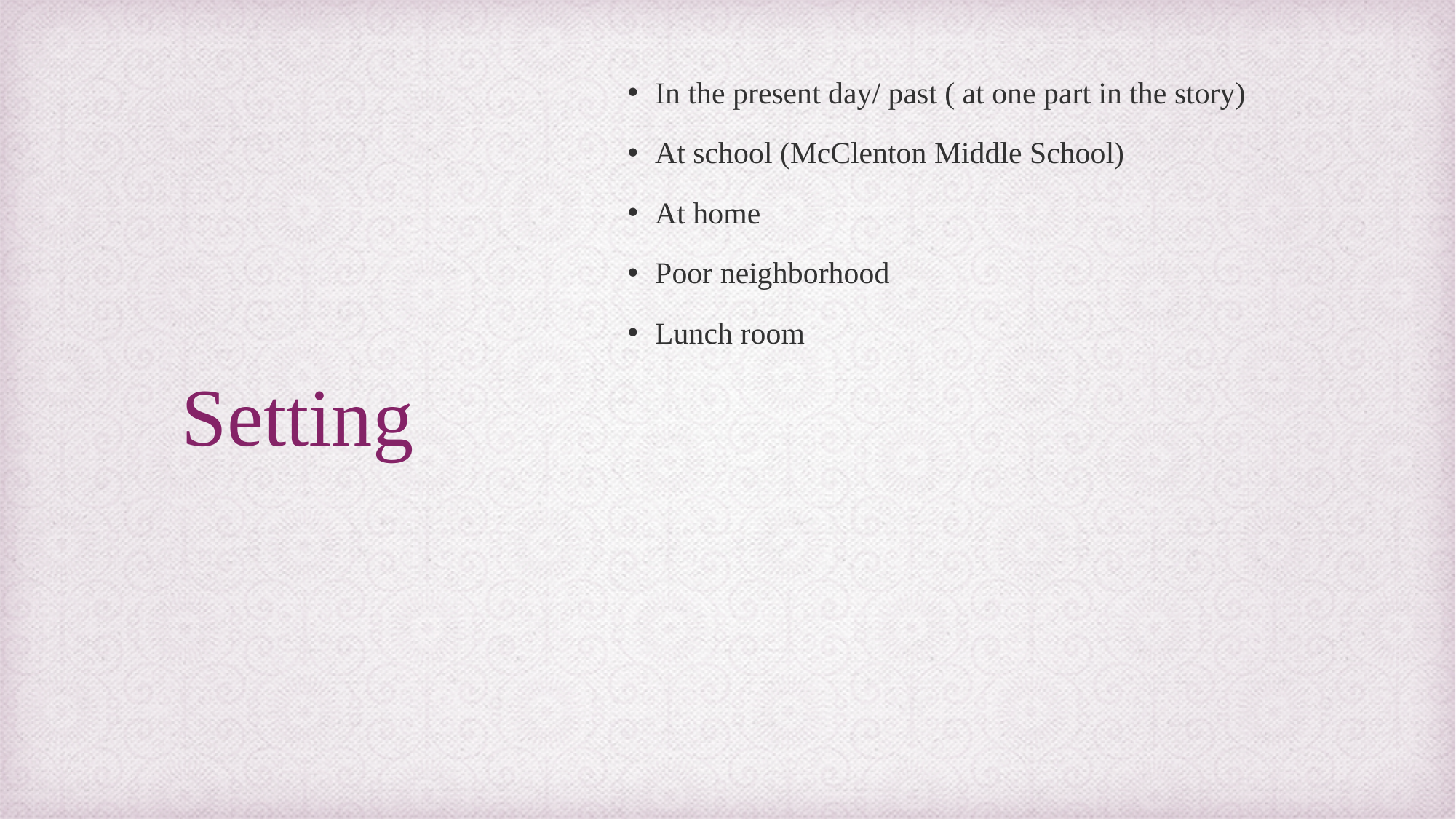

In the present day/ past ( at one part in the story)
At school (McClenton Middle School)
At home
Poor neighborhood
Lunch room
# Setting